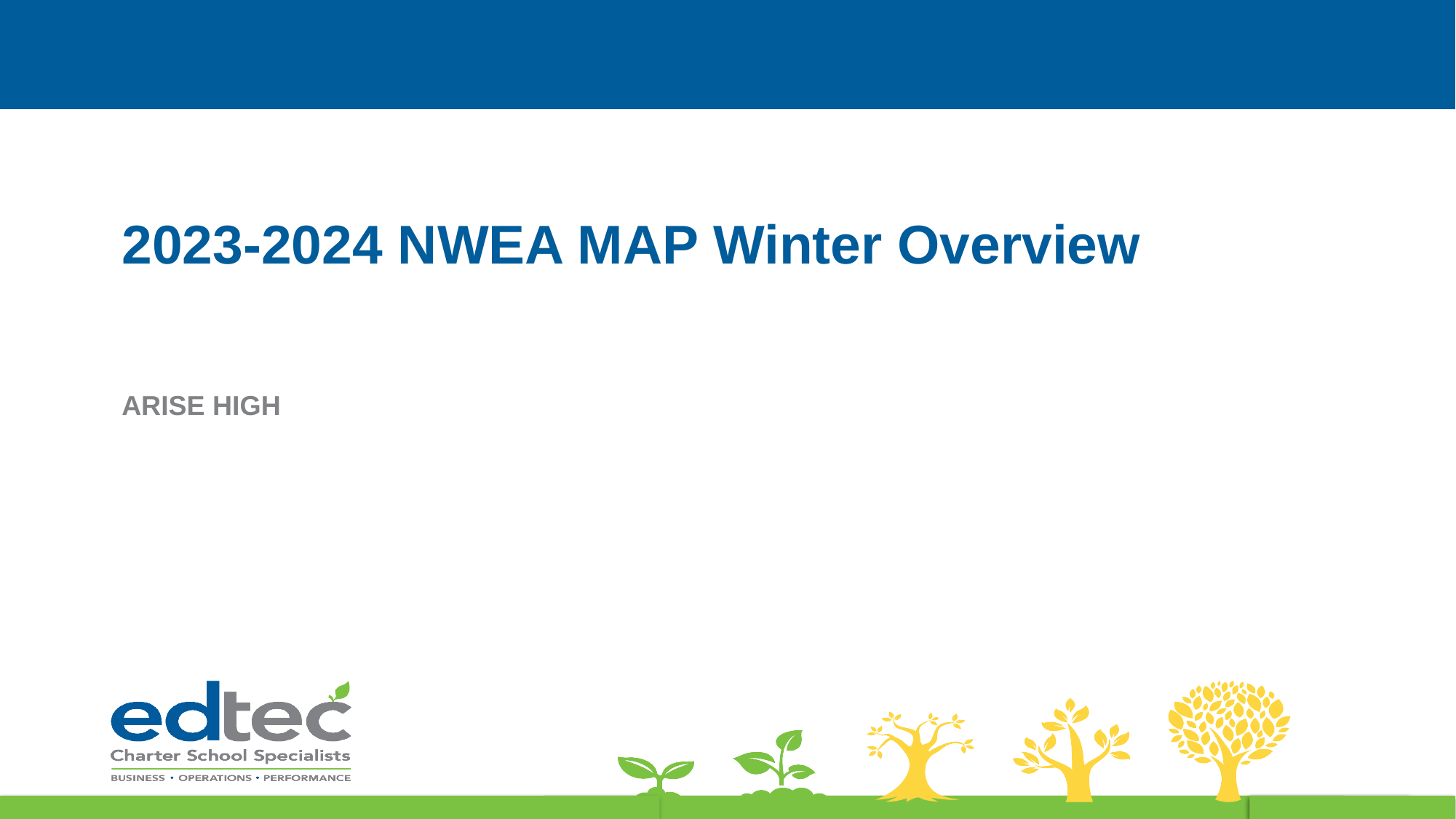

# 2023-2024 NWEA MAP Winter Overview
Arise high